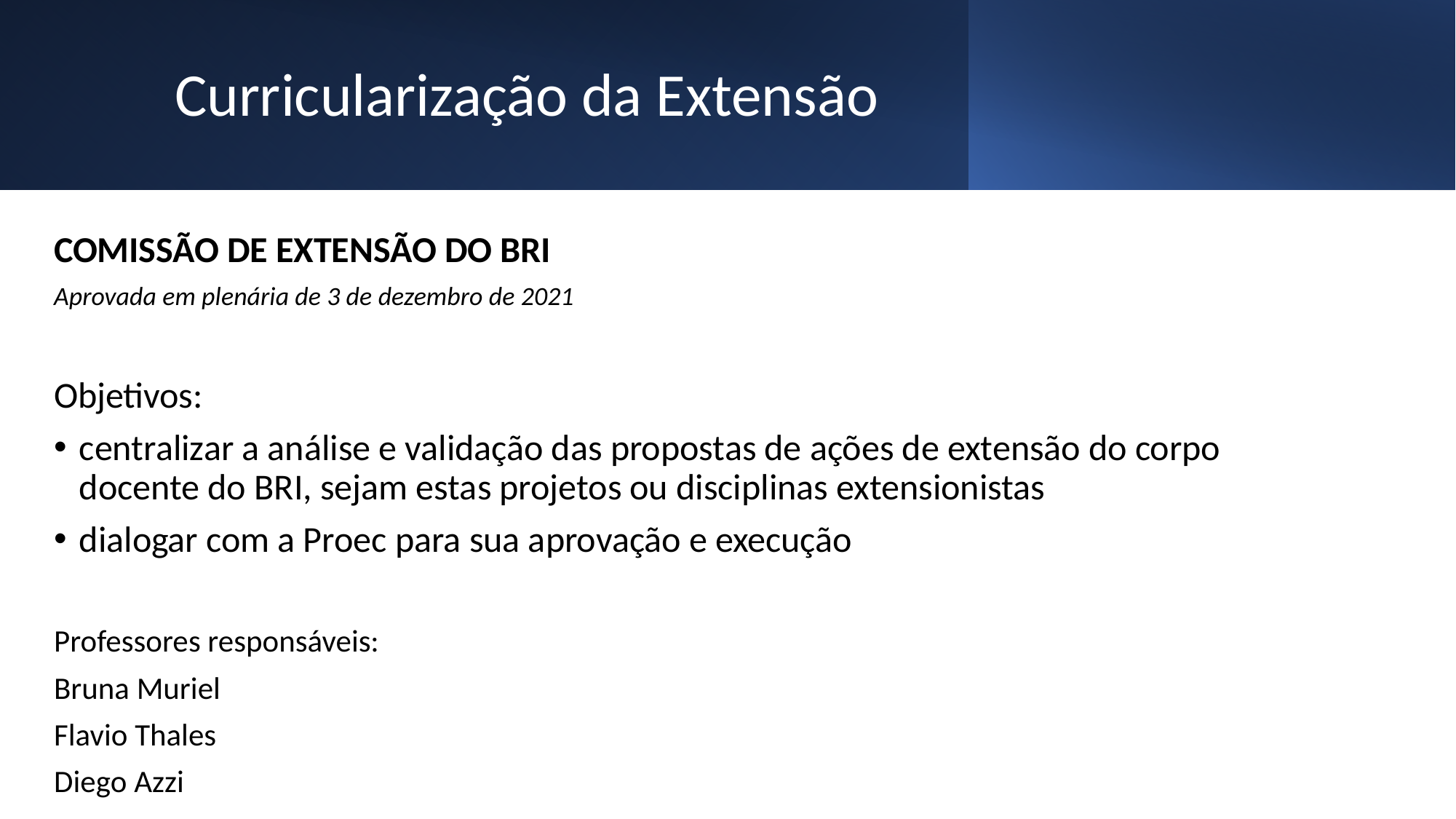

# Curricularização da Extensão
COMISSÃO DE EXTENSÃO DO BRI
Aprovada em plenária de 3 de dezembro de 2021

Objetivos:
centralizar a análise e validação das propostas de ações de extensão do corpo docente do BRI, sejam estas projetos ou disciplinas extensionistas
dialogar com a Proec para sua aprovação e execução

Professores responsáveis:
Bruna Muriel
Flavio Thales
Diego Azzi